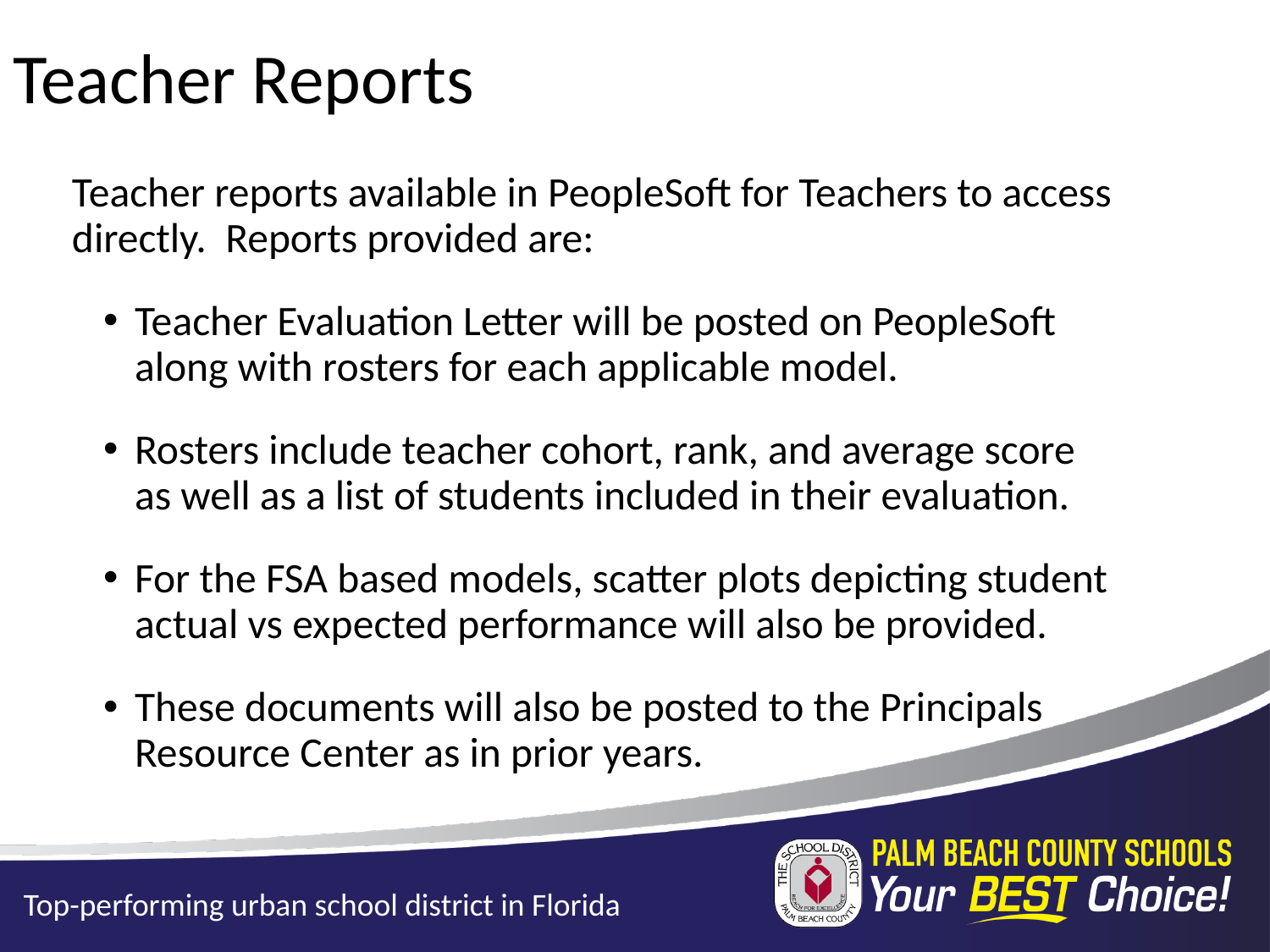

Teacher Reports
Teacher reports available in PeopleSoft for Teachers to access directly.  Reports provided are:
Teacher Evaluation Letter will be posted on PeopleSoft along with rosters for each applicable model.
Rosters include teacher cohort, rank, and average score as well as a list of students included in their evaluation.
For the FSA based models, scatter plots depicting student actual vs expected performance will also be provided.
These documents will also be posted to the Principals Resource Center as in prior years.